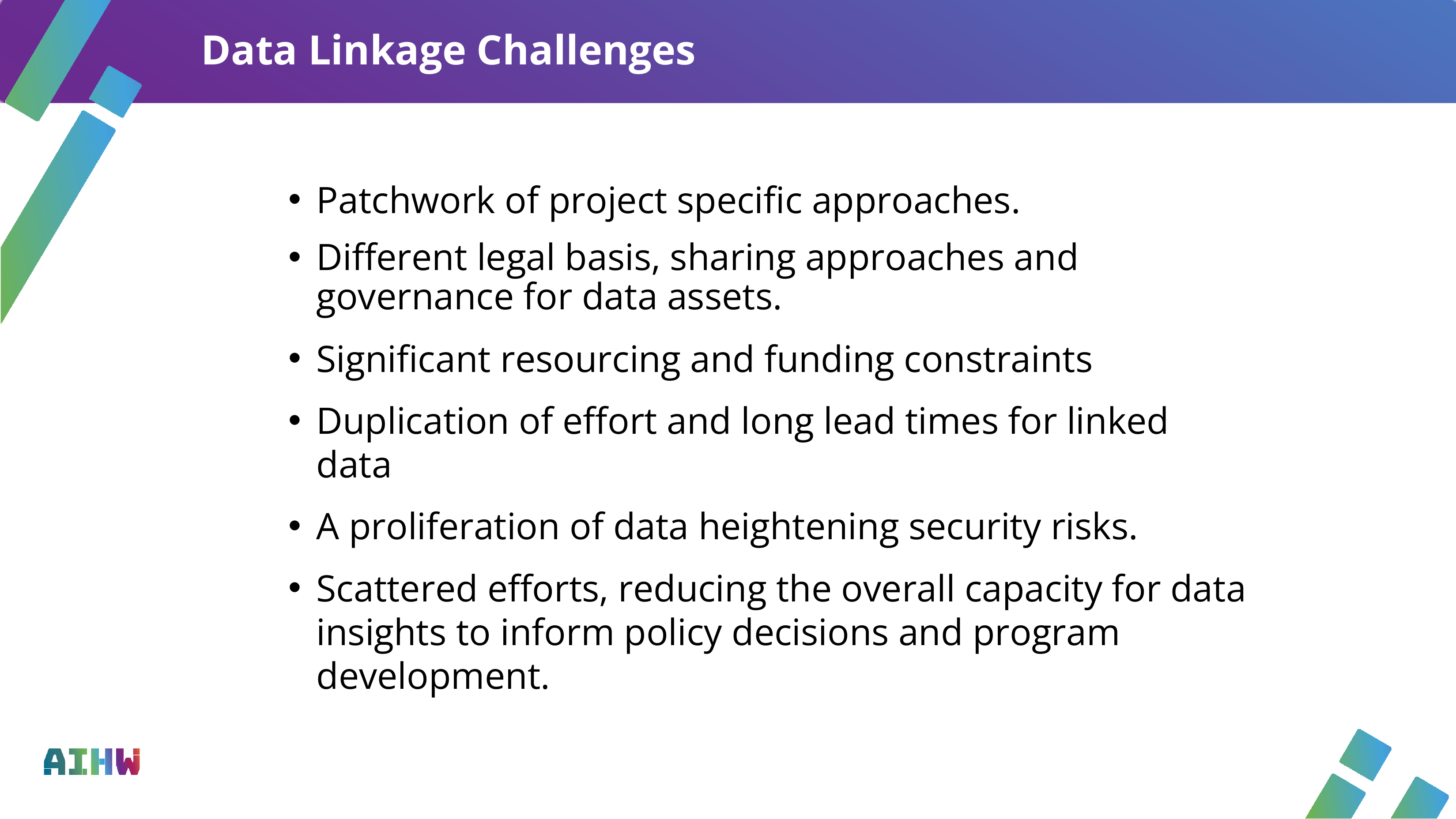

# Data Linkage Challenges
Patchwork of project specific approaches.
Different legal basis, sharing approaches and governance for data assets.
Significant resourcing and funding constraints
Duplication of effort and long lead times for linked data
A proliferation of data heightening security risks.
Scattered efforts, reducing the overall capacity for data insights to inform policy decisions and program development.